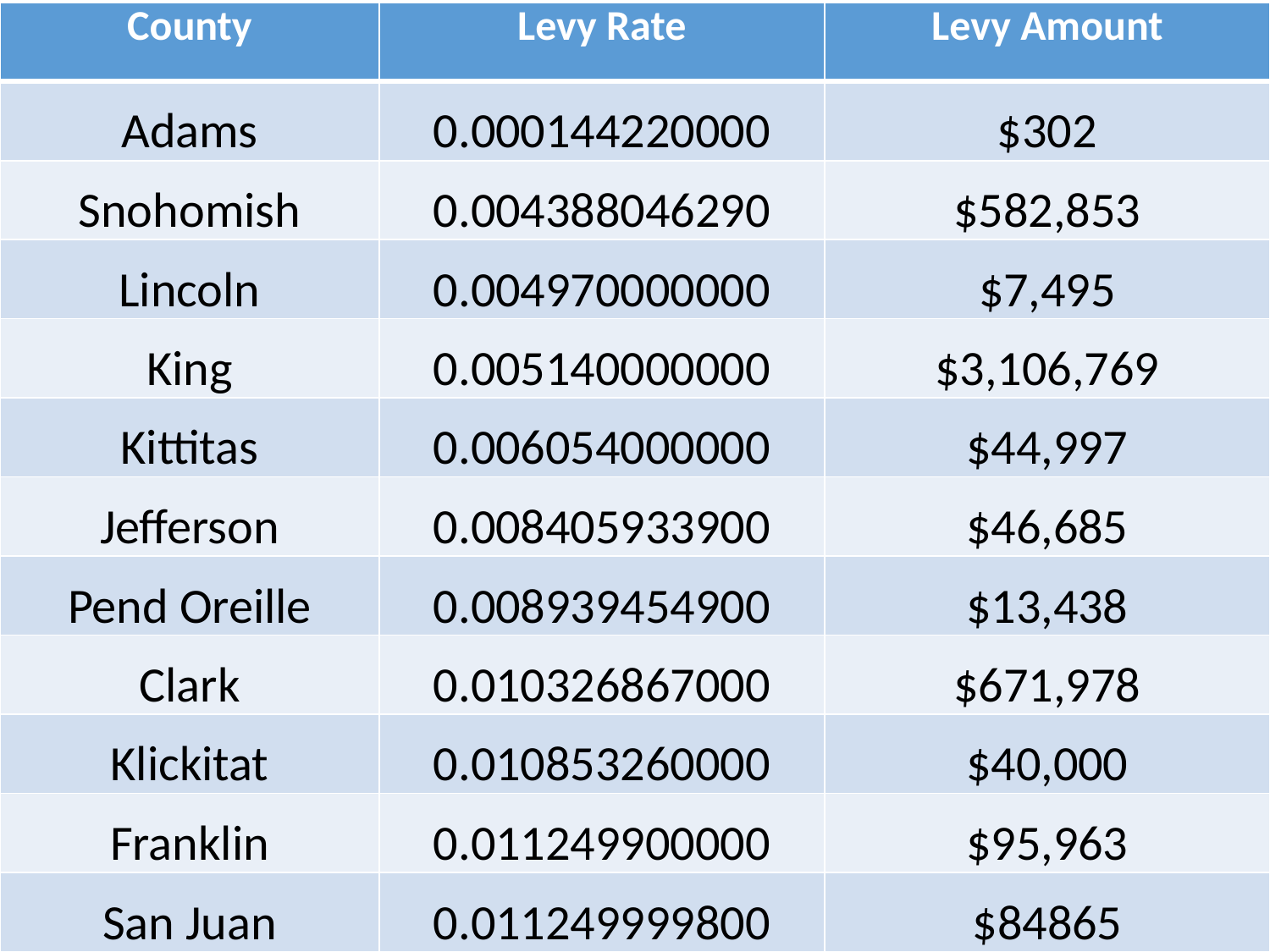

| County | Levy Rate | Levy Amount |
| --- | --- | --- |
| Adams | 0.000144220000 | $302 |
| Snohomish | 0.004388046290 | $582,853 |
| Lincoln | 0.004970000000 | $7,495 |
| King | 0.005140000000 | $3,106,769 |
| Kittitas | 0.006054000000 | $44,997 |
| Jefferson | 0.008405933900 | $46,685 |
| Pend Oreille | 0.008939454900 | $13,438 |
| Clark | 0.010326867000 | $671,978 |
| Klickitat | 0.010853260000 | $40,000 |
| Franklin | 0.011249900000 | $95,963 |
| San Juan | 0.011249999800 | $84865 |
#
7